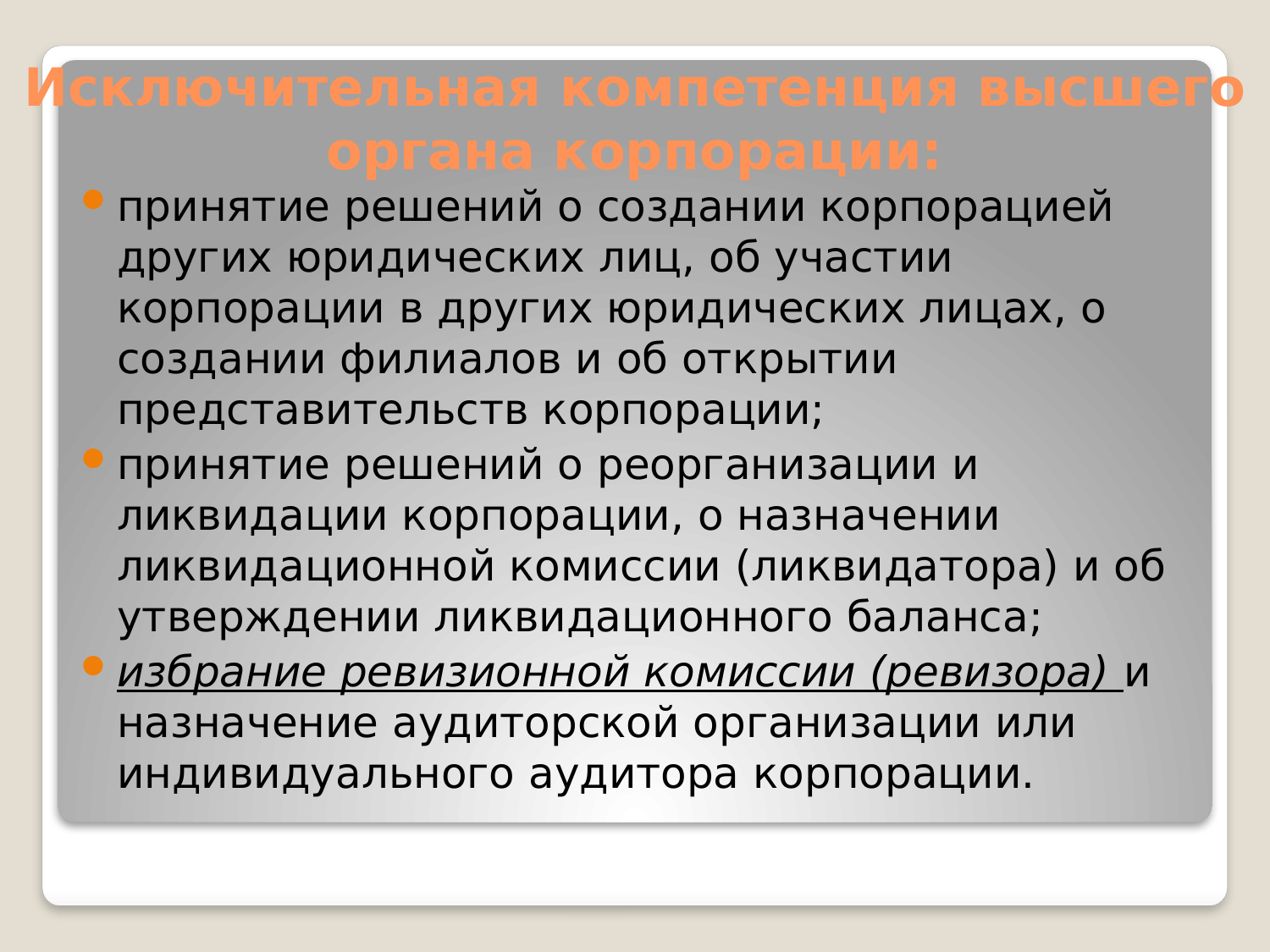

Исключительная компетенция высшего органа корпорации:
принятие решений о создании корпорацией других юридических лиц, об участии корпорации в других юридических лицах, о создании филиалов и об открытии представительств корпорации;
принятие решений о реорганизации и ликвидации корпорации, о назначении ликвидационной комиссии (ликвидатора) и об утверждении ликвидационного баланса;
избрание ревизионной комиссии (ревизора) и назначение аудиторской организации или индивидуального аудитора корпорации.